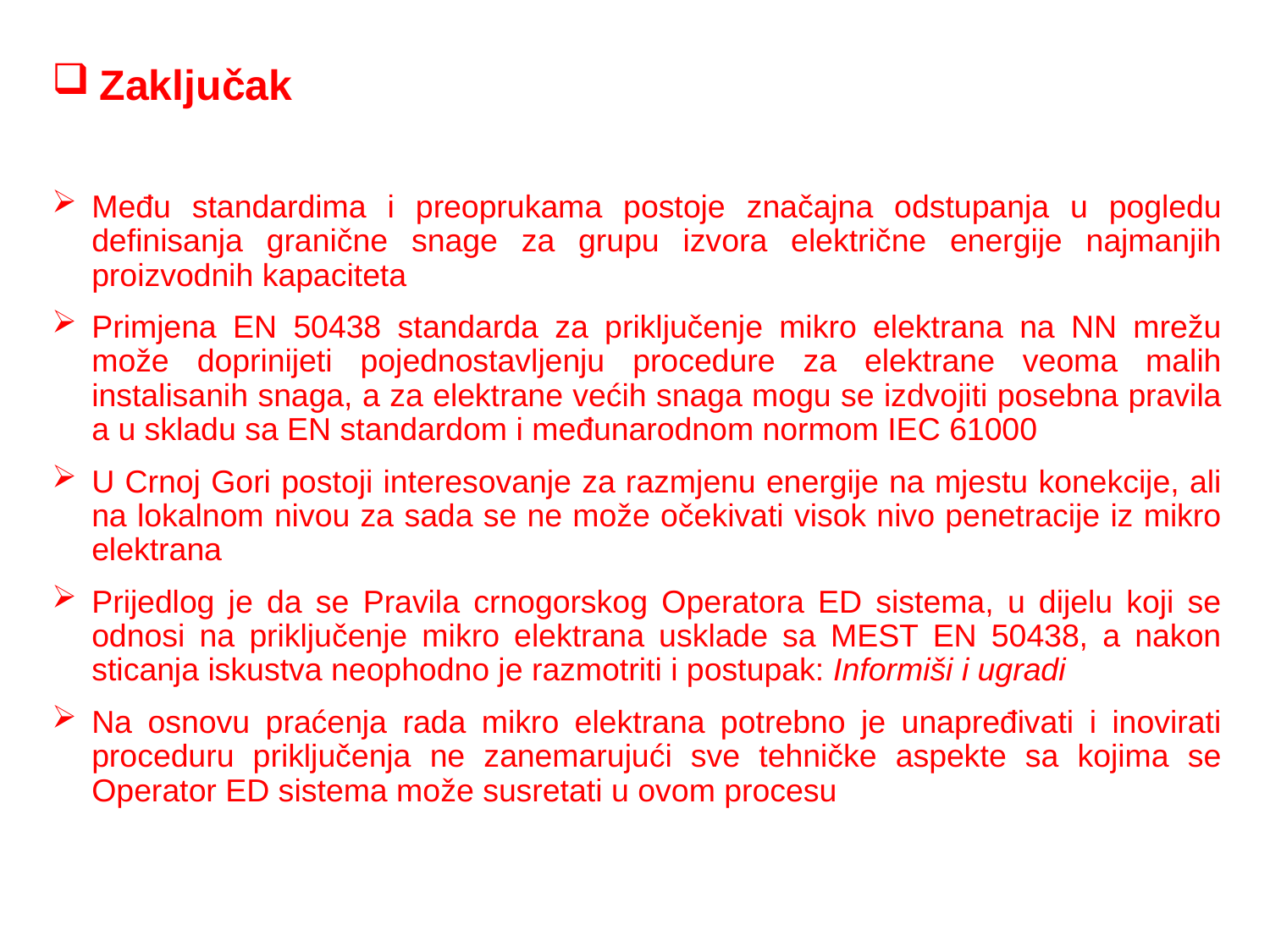

Zaključak

Među standardima i preoprukama postoje značajna odstupanja u pogledu definisanja granične snage za grupu izvora električne energije najmanjih proizvodnih kapaciteta
Primjena EN 50438 standarda za priključenje mikro elektrana na NN mrežu može doprinijeti pojednostavljenju procedure za elektrane veoma malih instalisanih snaga, a za elektrane većih snaga mogu se izdvojiti posebna pravila a u skladu sa EN standardom i međunarodnom normom IEC 61000
U Crnoj Gori postoji interesovanje za razmjenu energije na mjestu konekcije, ali na lokalnom nivou za sada se ne može očekivati visok nivo penetracije iz mikro elektrana
Prijedlog je da se Pravila crnogorskog Operatora ED sistema, u dijelu koji se odnosi na priključenje mikro elektrana usklade sa MEST EN 50438, a nakon sticanja iskustva neophodno je razmotriti i postupak: Informiši i ugradi
Na osnovu praćenja rada mikro elektrana potrebno je unapređivati i inovirati proceduru priključenja ne zanemarujući sve tehničke aspekte sa kojima se Operator ED sistema može susretati u ovom procesu